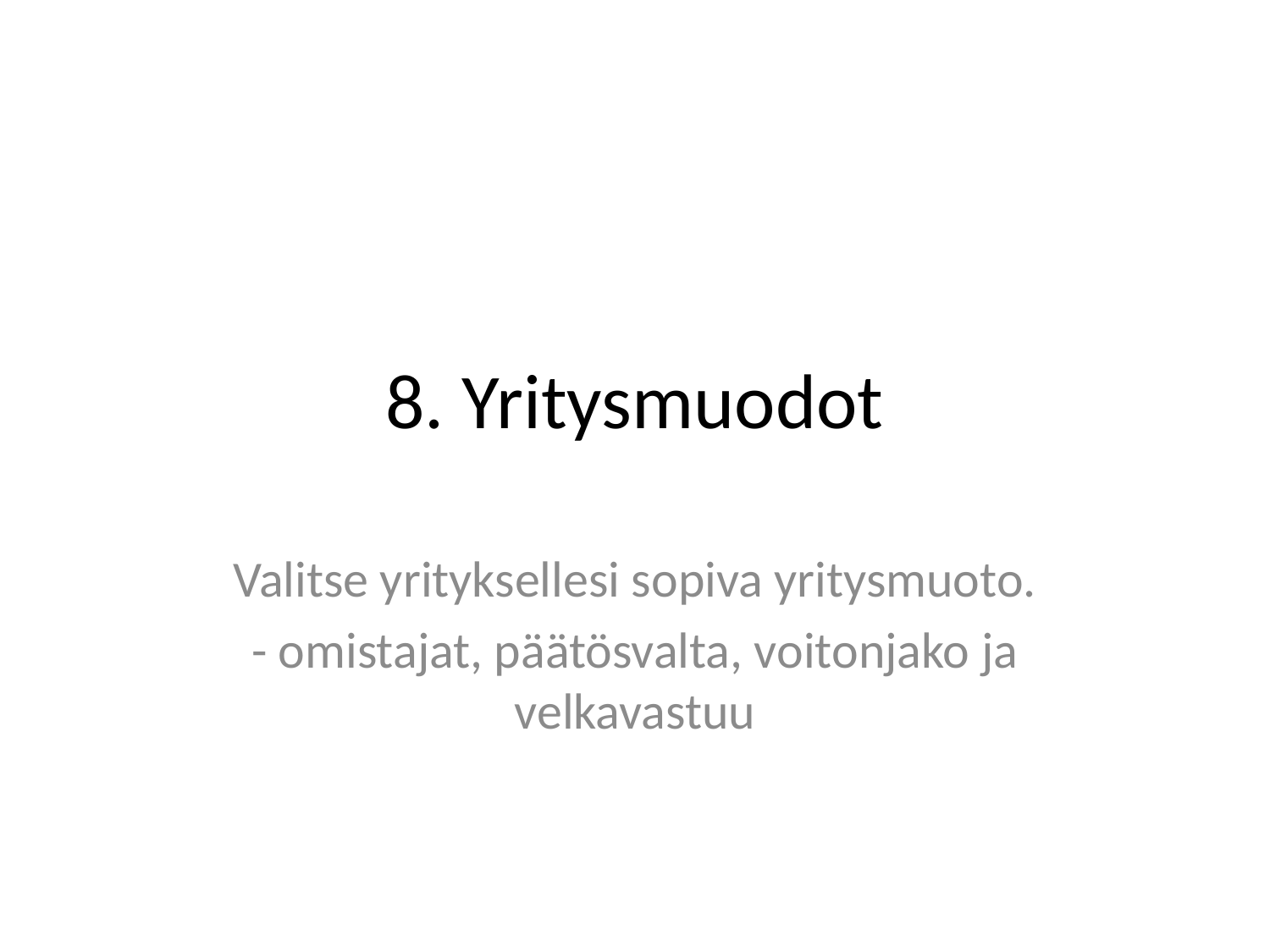

# 8. Yritysmuodot
Valitse yrityksellesi sopiva yritysmuoto.
- omistajat, päätösvalta, voitonjako ja velkavastuu